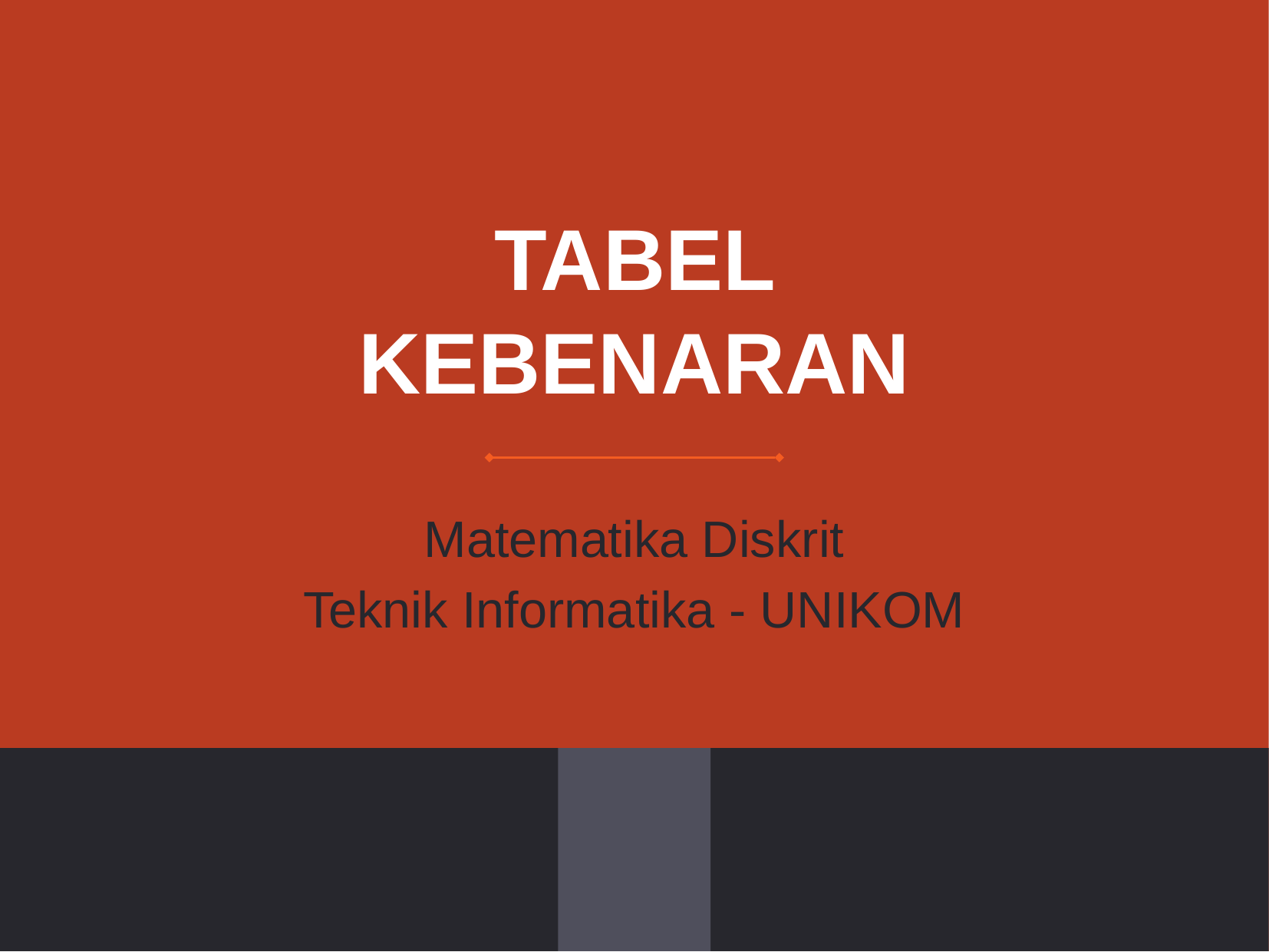

# TABEL KEBENARAN
Matematika Diskrit
Teknik Informatika - UNIKOM